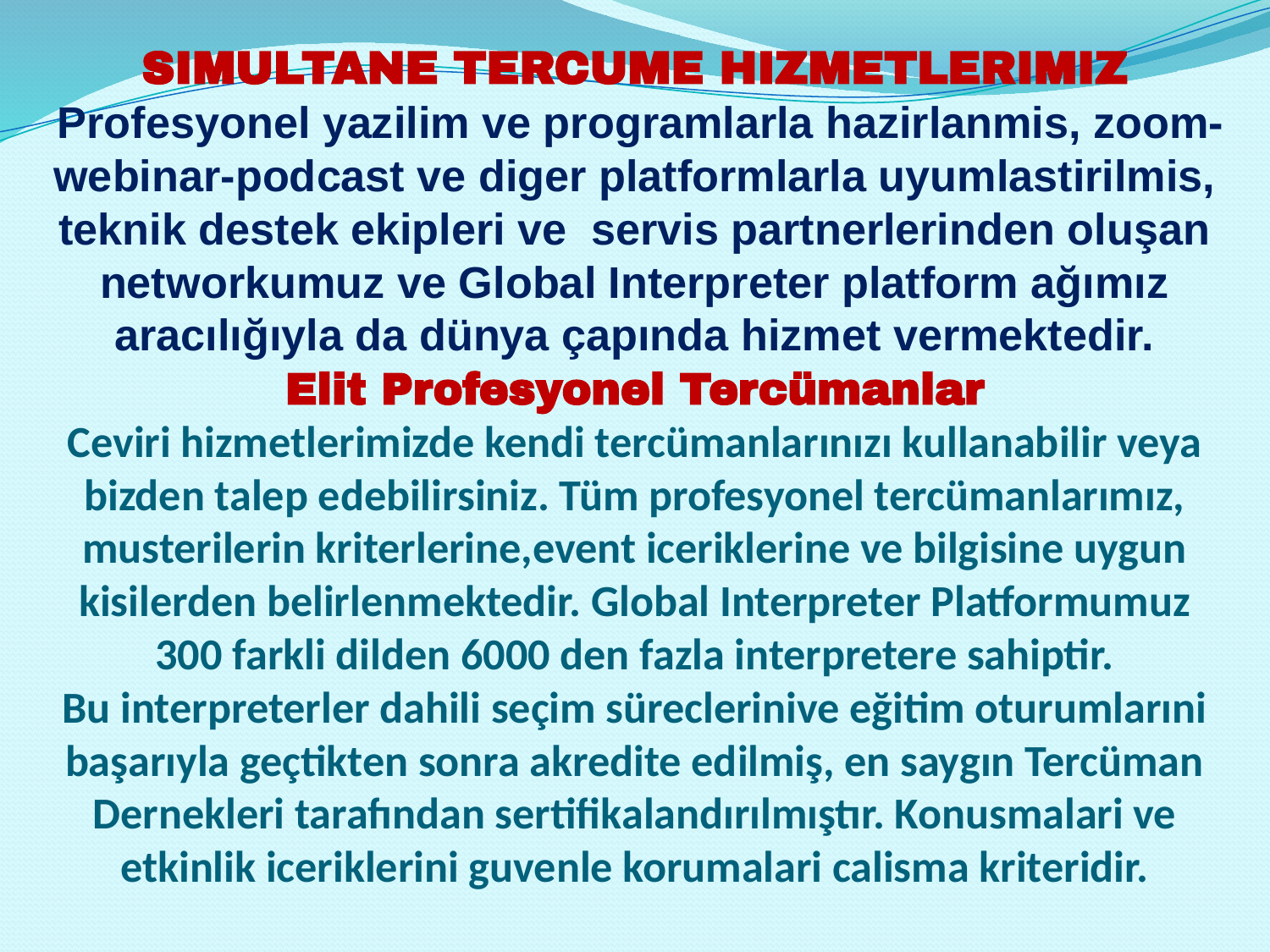

# SIMULTANE TERCUME HIZMETLERIMIZ Profesyonel yazilim ve programlarla hazirlanmis, zoom-webinar-podcast ve diger platformlarla uyumlastirilmis, teknik destek ekipleri ve  servis partnerlerinden oluşan networkumuz ve Global Interpreter platform ağımız aracılığıyla da dünya çapında hizmet vermektedir. Elit Profesyonel Tercümanlar Ceviri hizmetlerimizde kendi tercümanlarınızı kullanabilir veya bizden talep edebilirsiniz. Tüm profesyonel tercümanlarımız, musterilerin kriterlerine,event iceriklerine ve bilgisine uygun kisilerden belirlenmektedir. Global Interpreter Platformumuz 300 farkli dilden 6000 den fazla interpretere sahiptir. Bu interpreterler dahili seçim süreclerinive eğitim oturumlarıni başarıyla geçtikten sonra akredite edilmiş, en saygın Tercüman Dernekleri tarafından sertifikalandırılmıştır. Konusmalari ve etkinlik iceriklerini guvenle korumalari calisma kriteridir.